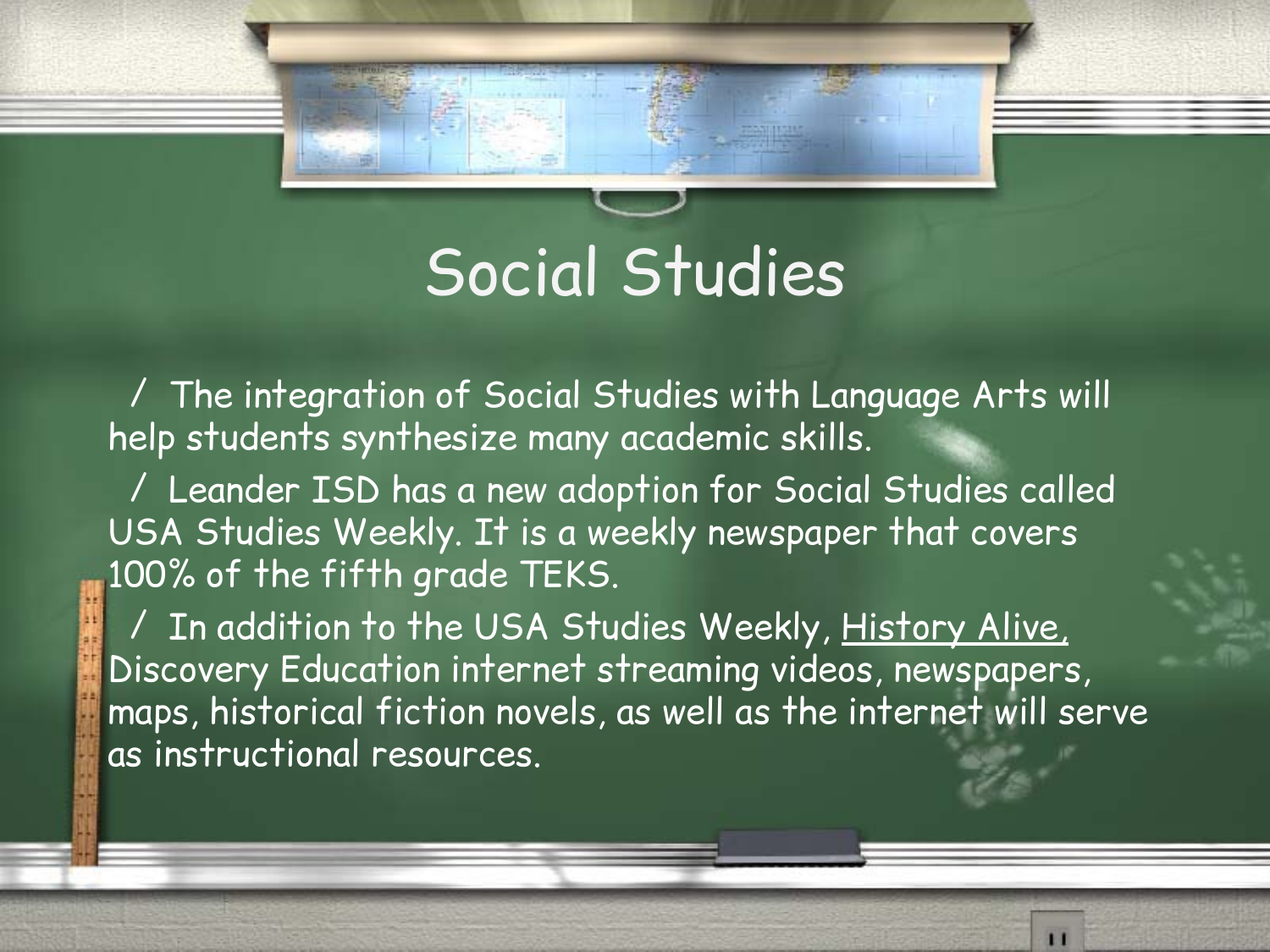

# Social Studies
  The integration of Social Studies with Language Arts will help students synthesize many academic skills.
  Leander ISD has a new adoption for Social Studies called USA Studies Weekly. It is a weekly newspaper that covers 100% of the fifth grade TEKS.
  In addition to the USA Studies Weekly, History Alive, Discovery Education internet streaming videos, newspapers, maps, historical fiction novels, as well as the internet will serve as instructional resources.